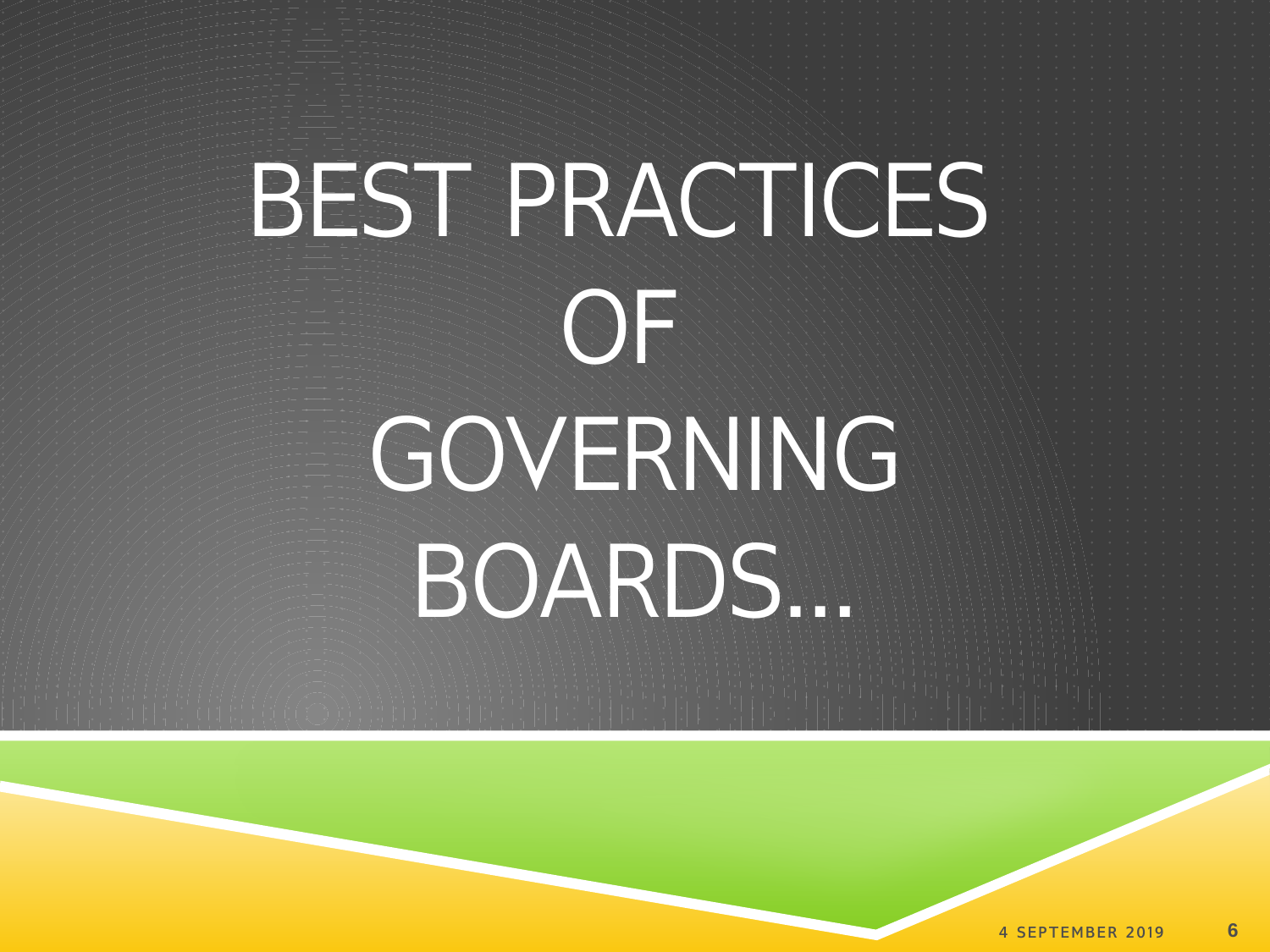

# Best Practices of governing boards…
4 September 2019
6